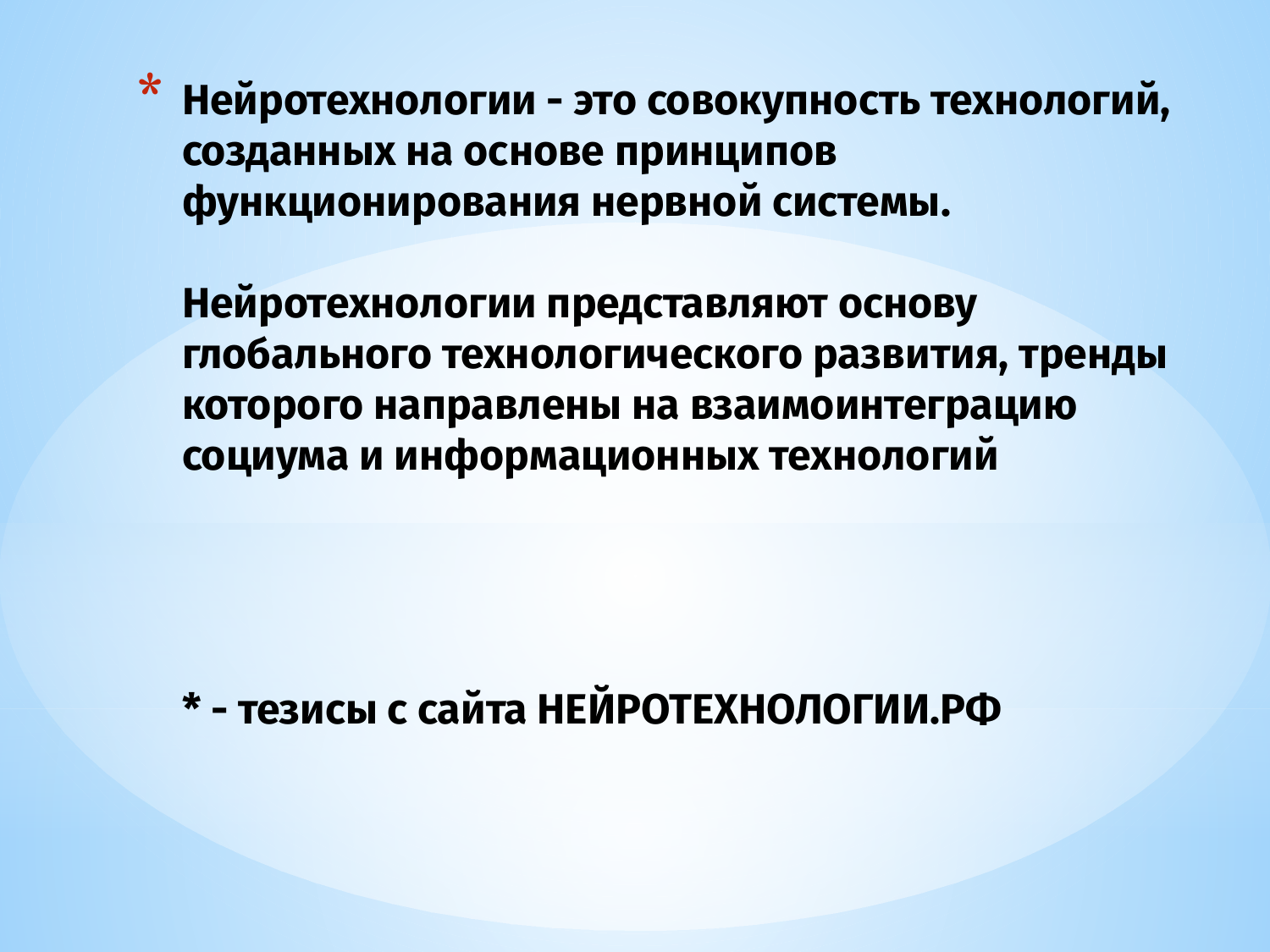

# Нейротехнологии - это совокупность технологий, созданных на основе принципов функционирования нервной системы. Нейротехнологии представляют основу глобального технологического развития, тренды которого направлены на взаимоинтеграцию социума и информационных технологий * - тезисы с сайта НЕЙРОТЕХНОЛОГИИ.РФ